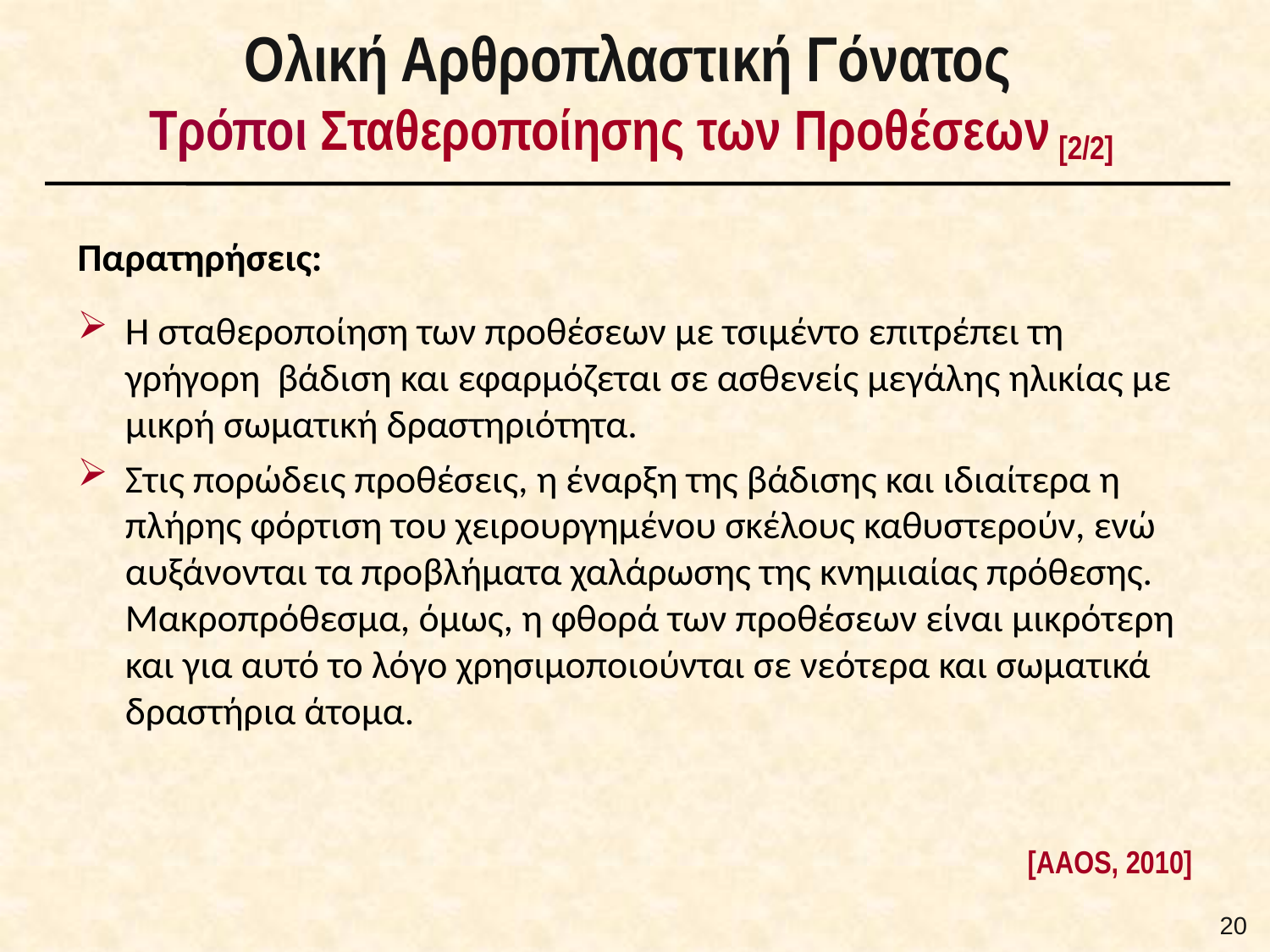

# Ολική Αρθροπλαστική Γόνατος Τρόποι Σταθεροποίησης των Προθέσεων [2/2]
Παρατηρήσεις:

Η σταθεροποίηση των προθέσεων με τσιμέντο επιτρέπει τη γρήγορη  βάδιση και εφαρμόζεται σε ασθενείς μεγάλης ηλικίας με μικρή σωματική δραστηριότητα.
Στις πορώδεις προθέσεις, η έναρξη της βάδισης και ιδιαίτερα η πλήρης φόρτιση του χειρουργημένου σκέλους καθυστερούν, ενώ αυξάνονται τα προβλήματα χαλάρωσης της κνημιαίας πρόθεσης. Μακροπρόθεσμα, όμως, η φθορά των προθέσεων είναι μικρότερη και για αυτό το λόγο χρησιμοποιούνται σε νεότερα και σωματικά δραστήρια άτομα.
[AΑOS, 2010]
20